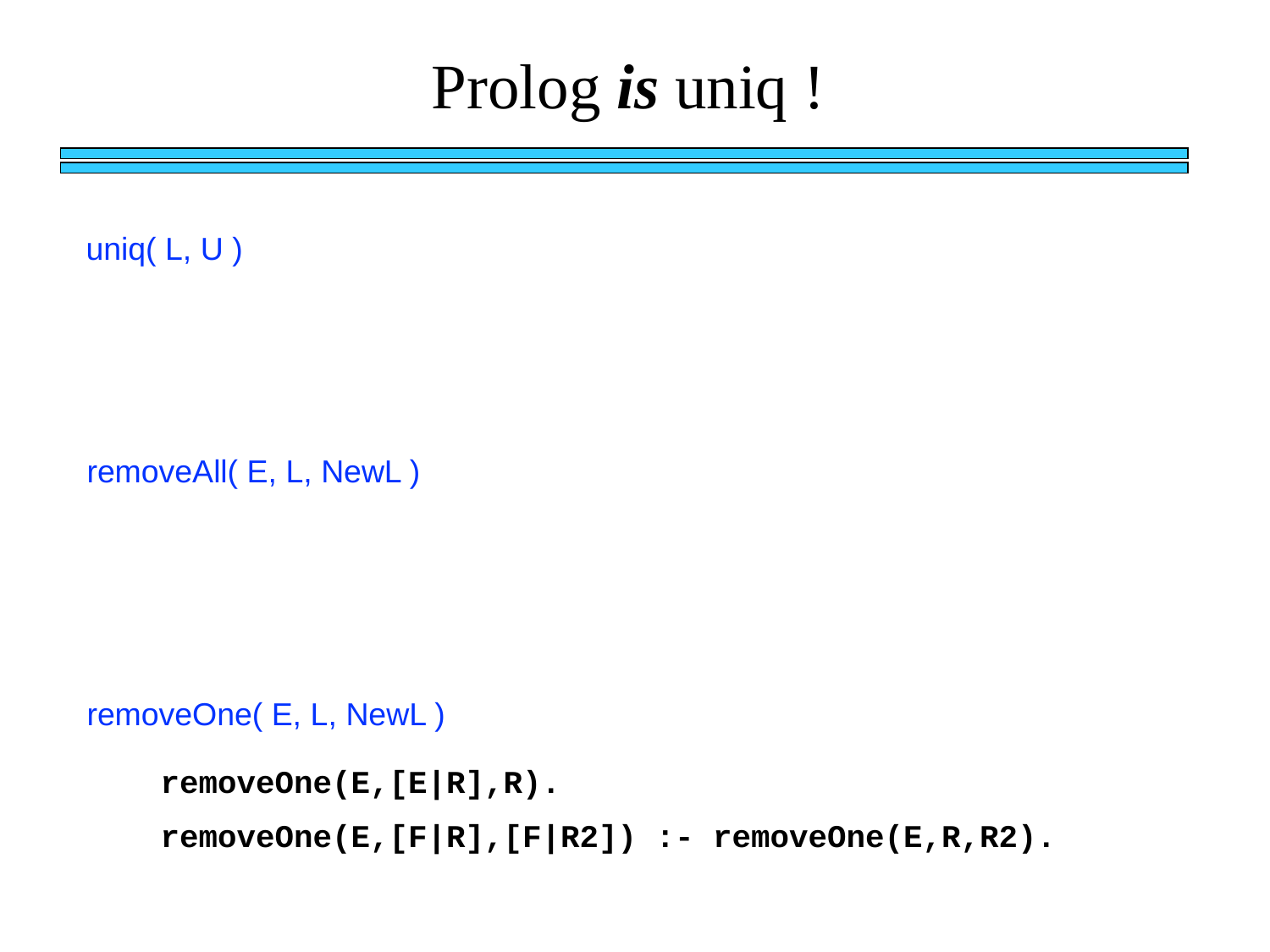

Prolog is uniq !

uniq( L, U )
removeAll( E, L, NewL )
removeOne( E, L, NewL )
removeOne(E,[E|R],R).
removeOne(E,[F|R],[F|R2]) :- removeOne(E,R,R2).